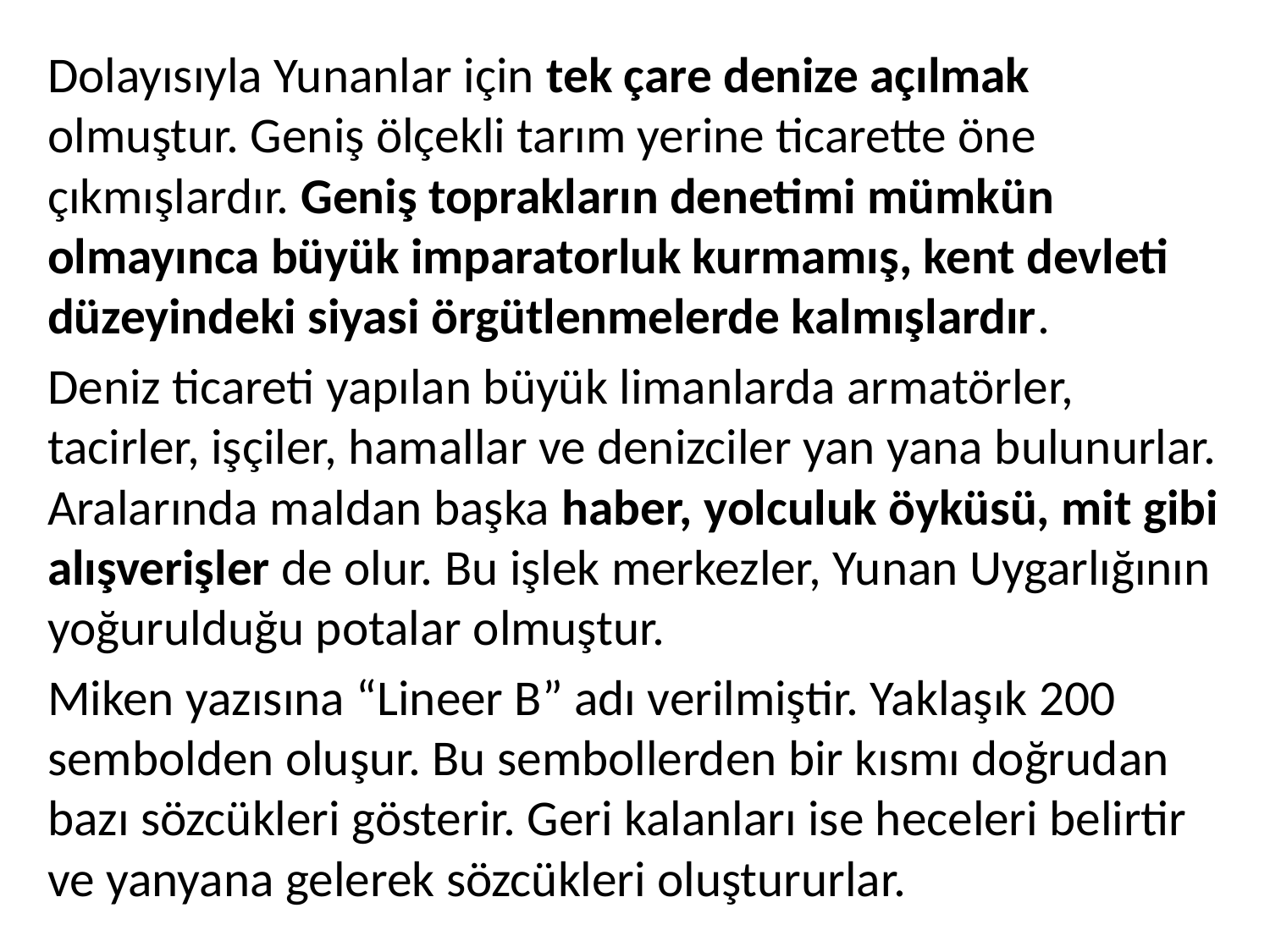

Dolayısıyla Yunanlar için tek çare denize açılmak olmuştur. Geniş ölçekli tarım yerine ticarette öne çıkmışlardır. Geniş toprakların denetimi mümkün olmayınca büyük imparatorluk kurmamış, kent devleti düzeyindeki siyasi örgütlenmelerde kalmışlardır.
Deniz ticareti yapılan büyük limanlarda armatörler, tacirler, işçiler, hamallar ve denizciler yan yana bulunurlar. Aralarında maldan başka haber, yolculuk öyküsü, mit gibi alışverişler de olur. Bu işlek merkezler, Yunan Uygarlığının yoğurulduğu potalar olmuştur.
Miken yazısına “Lineer B” adı verilmiştir. Yaklaşık 200 sembolden oluşur. Bu sembollerden bir kısmı doğrudan bazı sözcükleri gösterir. Geri kalanları ise heceleri belirtir ve yanyana gelerek sözcükleri oluştururlar.